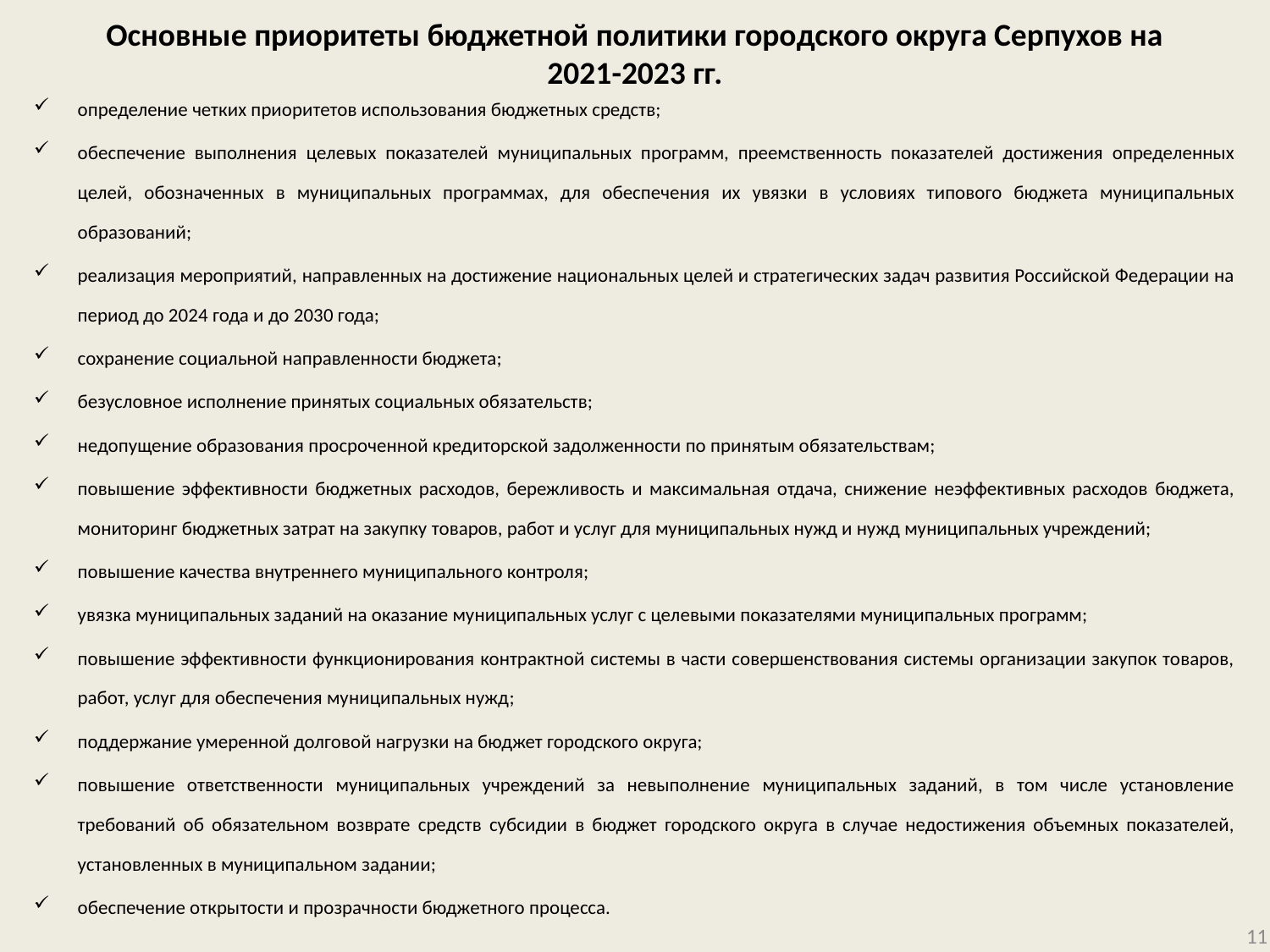

# Основные приоритеты бюджетной политики городского округа Серпухов на 2021-2023 гг.
определение четких приоритетов использования бюджетных средств;
обеспечение выполнения целевых показателей муниципальных программ, преемственность показателей достижения определенных целей, обозначенных в муниципальных программах, для обеспечения их увязки в условиях типового бюджета муниципальных образований;
реализация мероприятий, направленных на достижение национальных целей и стратегических задач развития Российской Федерации на период до 2024 года и до 2030 года;
сохранение социальной направленности бюджета;
безусловное исполнение принятых социальных обязательств;
недопущение образования просроченной кредиторской задолженности по принятым обязательствам;
повышение эффективности бюджетных расходов, бережливость и максимальная отдача, снижение неэффективных расходов бюджета, мониторинг бюджетных затрат на закупку товаров, работ и услуг для муниципальных нужд и нужд муниципальных учреждений;
повышение качества внутреннего муниципального контроля;
увязка муниципальных заданий на оказание муниципальных услуг с целевыми показателями муниципальных программ;
повышение эффективности функционирования контрактной системы в части совершенствования системы организации закупок товаров, работ, услуг для обеспечения муниципальных нужд;
поддержание умеренной долговой нагрузки на бюджет городского округа;
повышение ответственности муниципальных учреждений за невыполнение муниципальных заданий, в том числе установление требований об обязательном возврате средств субсидии в бюджет городского округа в случае недостижения объемных показателей, установленных в муниципальном задании;
обеспечение открытости и прозрачности бюджетного процесса.

11